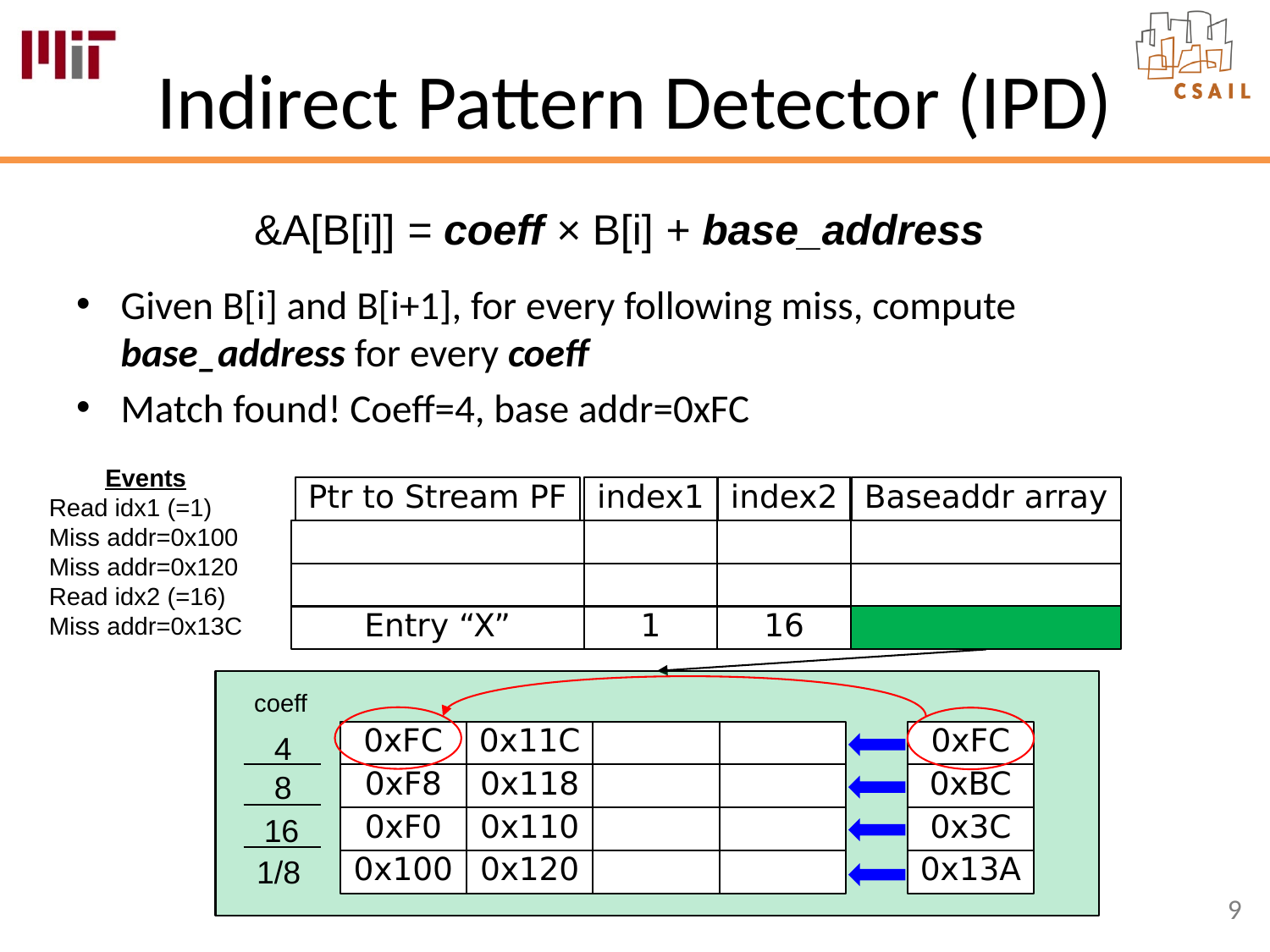

# Indirect Pattern Detector (IPD)
&A[B[i]] = coeff × B[i] + base_address
Given B[i] and B[i+1], for every following miss, compute base_address for every coeff
Match found! Coeff=4, base addr=0xFC
Events
Read idx1 (=1)
Miss addr=0x100
Miss addr=0x120
Read idx2 (=16)
Miss addr=0x13C
Ptr to Stream PF
index1
index2
Baseaddr array

Entry “X”
1
16

coeff

0xFC
0x11C

0xFC
4

8
0xF8
0x118

0xBC
16
0xF0
0x110

0x3C
1/8
0x100
0x120

0x13A
9